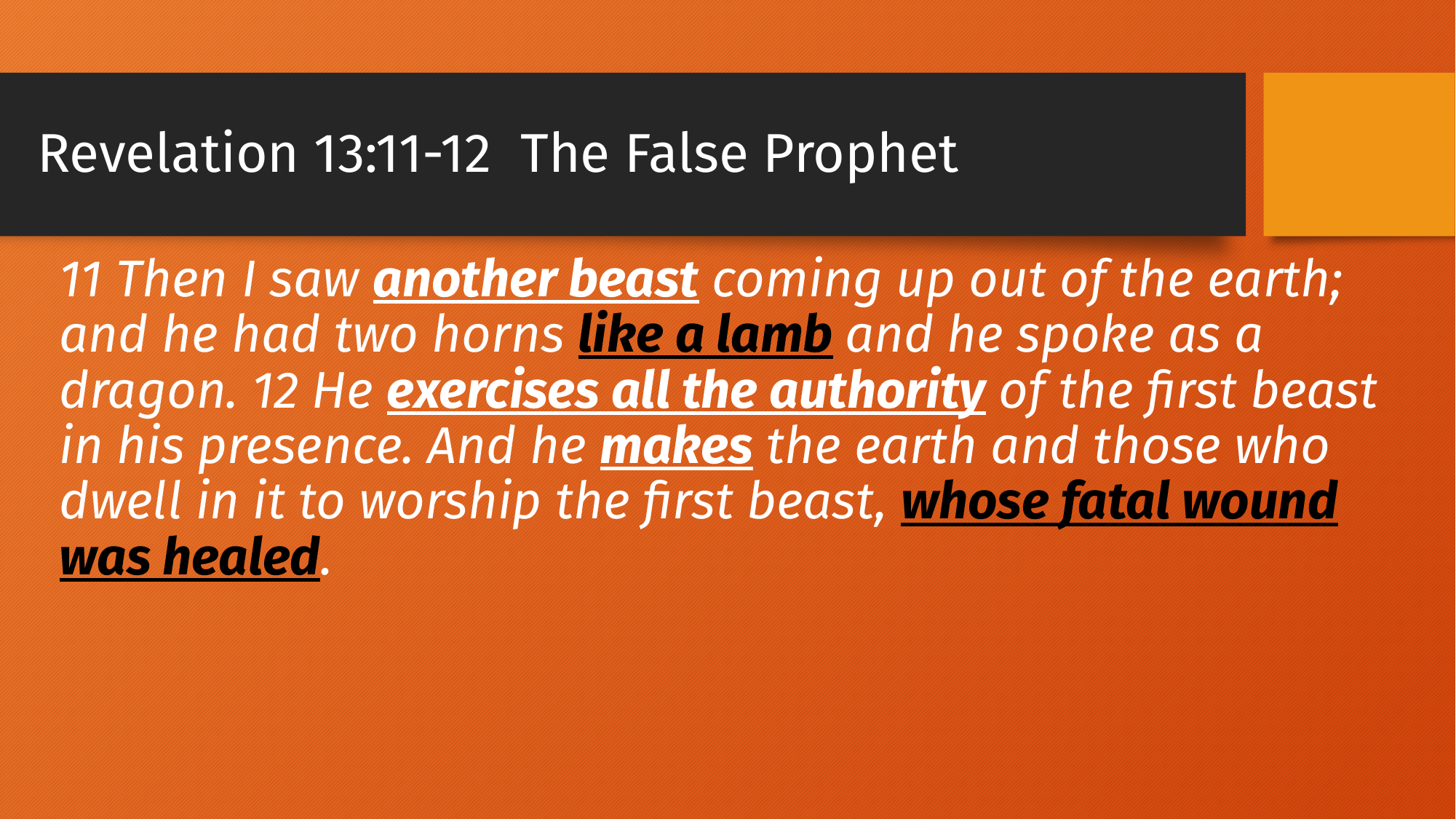

# Revelation 13:11-12  The False Prophet
11 Then I saw another beast coming up out of the earth; and he had two horns like a lamb and he spoke as a dragon. 12 He exercises all the authority of the first beast in his presence. And he makes the earth and those who dwell in it to worship the first beast, whose fatal wound was healed.